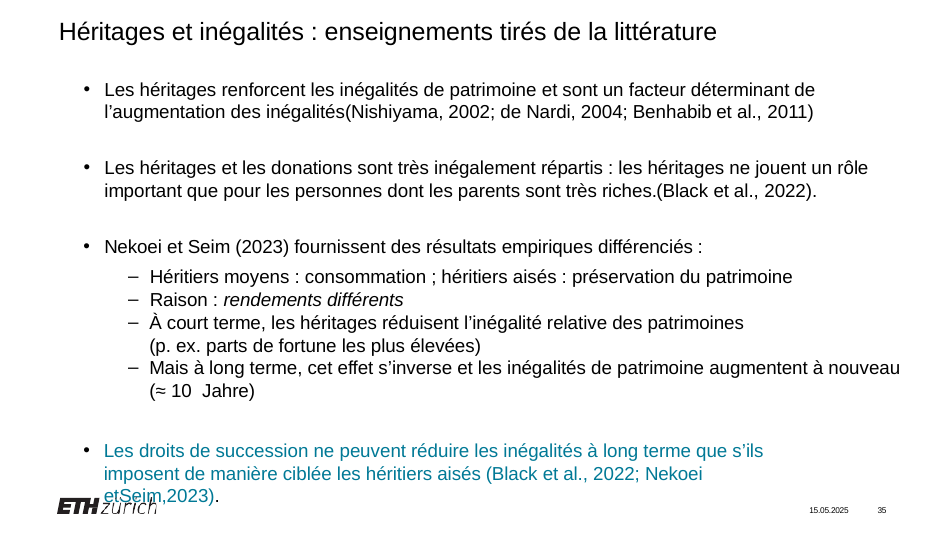

# Héritages et inégalités : enseignements tirés de la littérature
Les héritages renforcent les inégalités de patrimoine et sont un facteur déterminant de l’augmentation des inégalités(Nishiyama, 2002; de Nardi, 2004; Benhabib et al., 2011)

Les héritages et les donations sont très inégalement répartis : les héritages ne jouent un rôle important que pour les personnes dont les parents sont très riches.(Black et al., 2022).

Nekoei et Seim (2023) fournissent des résultats empiriques différenciés :
Héritiers moyens : consommation ; héritiers aisés : préservation du patrimoine
Raison : rendements différents
À court terme, les héritages réduisent l’inégalité relative des patrimoines (p. ex. parts de fortune les plus élevées)
Mais à long terme, cet effet s’inverse et les inégalités de patrimoine augmentent à nouveau (≈ 10  Jahre)

Les droits de succession ne peuvent réduire les inégalités à long terme que s’ils imposent de manière ciblée les héritiers aisés (Black et al., 2022; Nekoei etSeim,2023).

15.05.2025	35